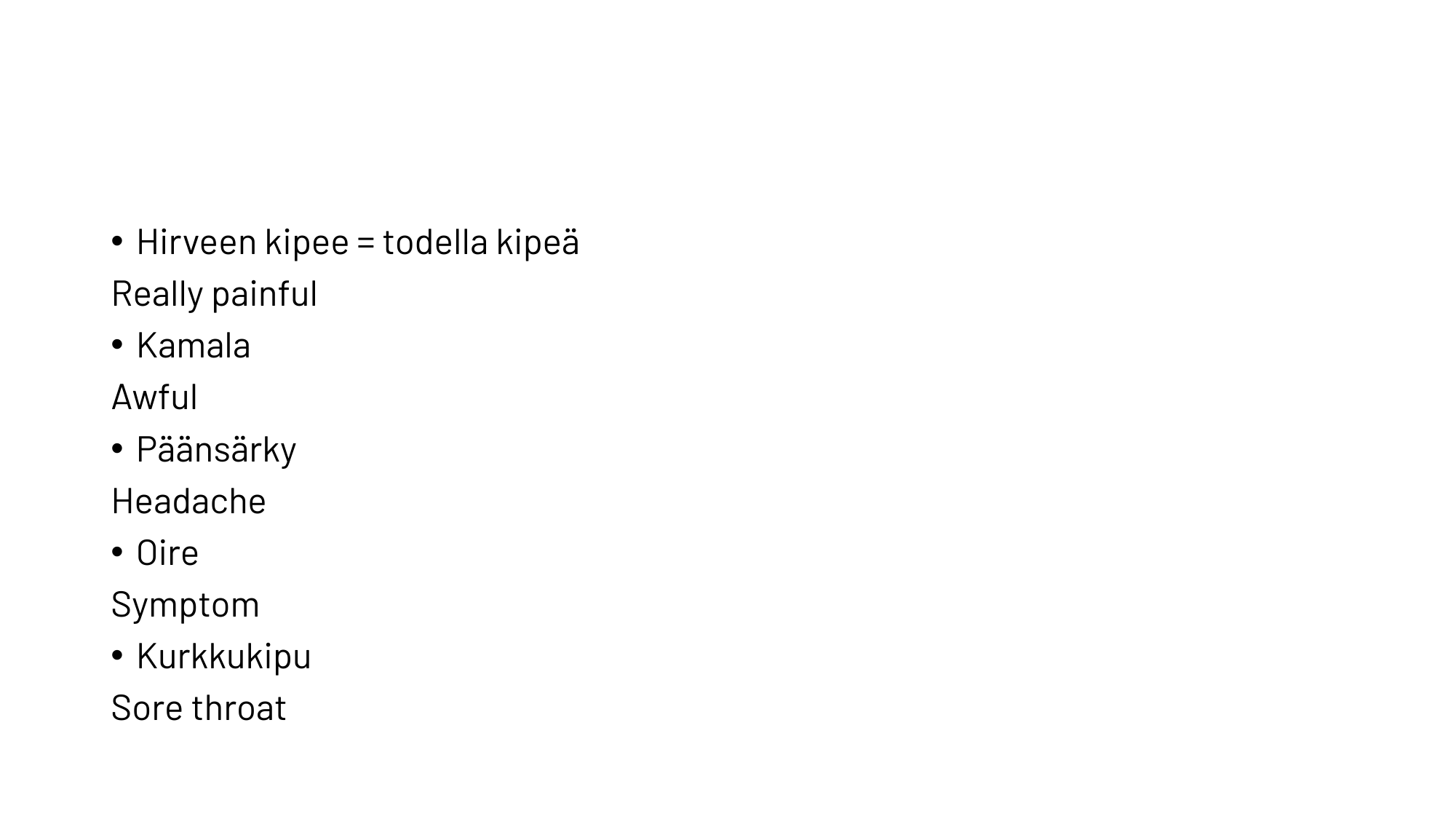

#
Hirveen kipee = todella kipeä
Really painful
Kamala
Awful
Päänsärky
Headache
Oire
Symptom
Kurkkukipu
Sore throat